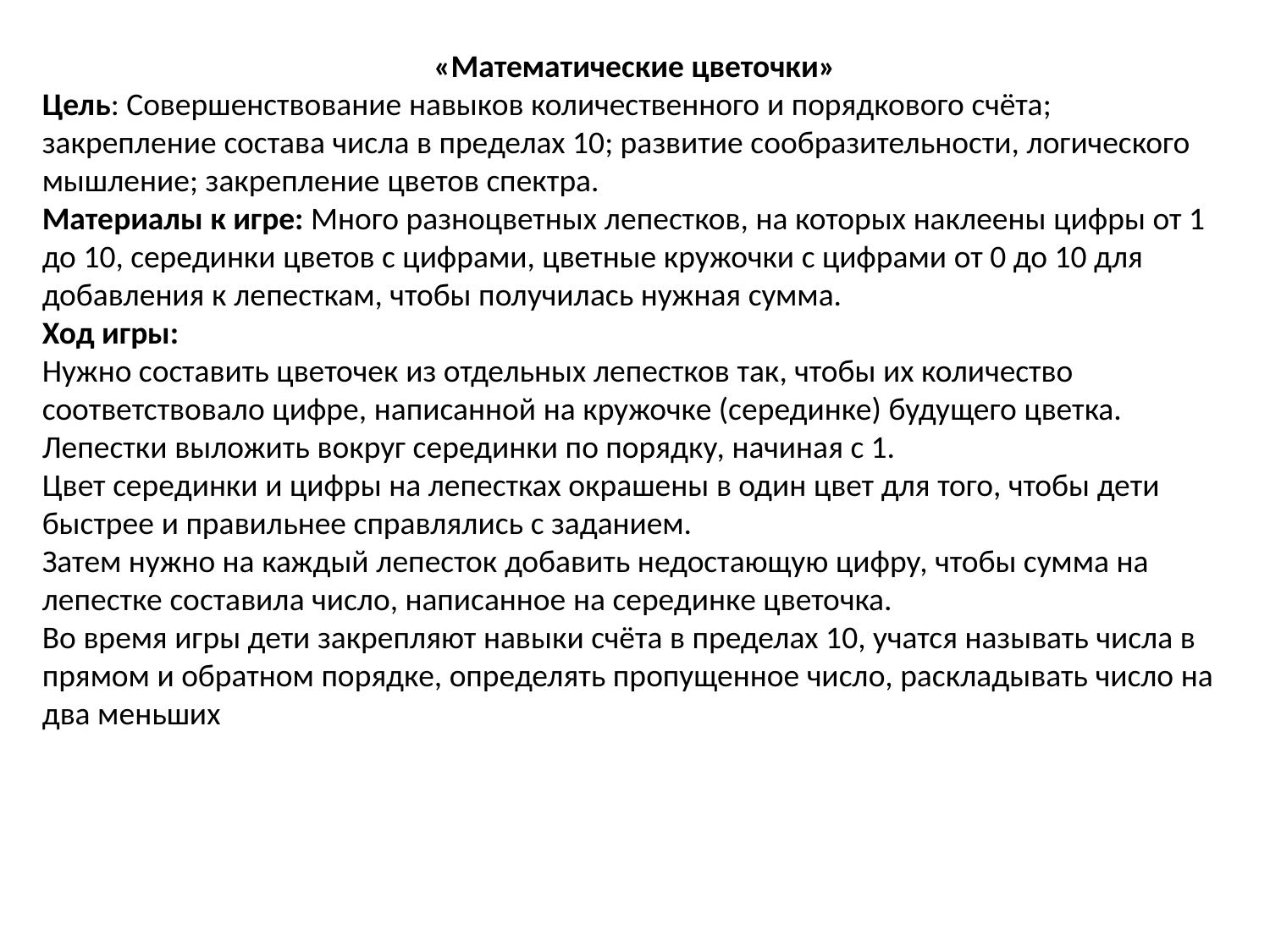

«Математические цветочки»
Цель: Совершенствование навыков количественного и порядкового счёта; закрепление состава числа в пределах 10; развитие сообразительности, логического мышление; закрепление цветов спектра.
Материалы к игре: Много разноцветных лепестков, на которых наклеены цифры от 1 до 10, серединки цветов с цифрами, цветные кружочки с цифрами от 0 до 10 для добавления к лепесткам, чтобы получилась нужная сумма.
Ход игры:
Нужно составить цветочек из отдельных лепестков так, чтобы их количество соответствовало цифре, написанной на кружочке (серединке) будущего цветка. Лепестки выложить вокруг серединки по порядку, начиная с 1.
Цвет серединки и цифры на лепестках окрашены в один цвет для того, чтобы дети быстрее и правильнее справлялись с заданием.
Затем нужно на каждый лепесток добавить недостающую цифру, чтобы сумма на лепестке составила число, написанное на серединке цветочка.
Во время игры дети закрепляют навыки счёта в пределах 10, учатся называть числа в прямом и обратном порядке, определять пропущенное число, раскладывать число на два меньших